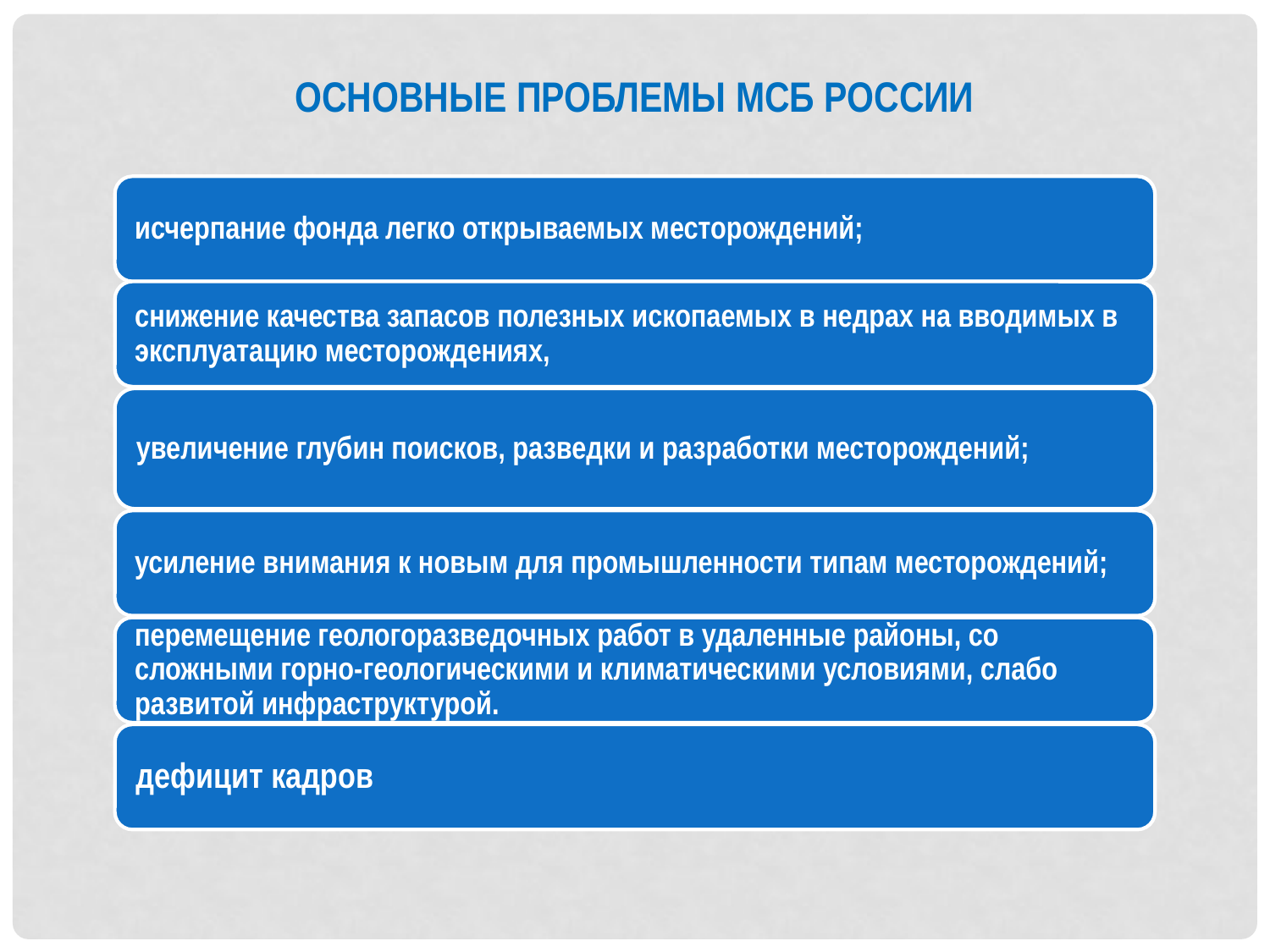

ОСНОВНЫЕ ПРОБЛЕМЫ МСБ РОССИИ
исчерпание фонда легко открываемых месторождений;
снижение качества запасов полезных ископаемых в недрах на вводимых в эксплуатацию месторождениях,
увеличение глубин поисков, разведки и разработки месторождений;
усиление внимания к новым для промышленности типам месторождений;
перемещение геологоразведочных работ в удаленные районы, со сложными горно-геологическими и климатическими условиями, слабо развитой инфраструктурой.
дефицит кадров